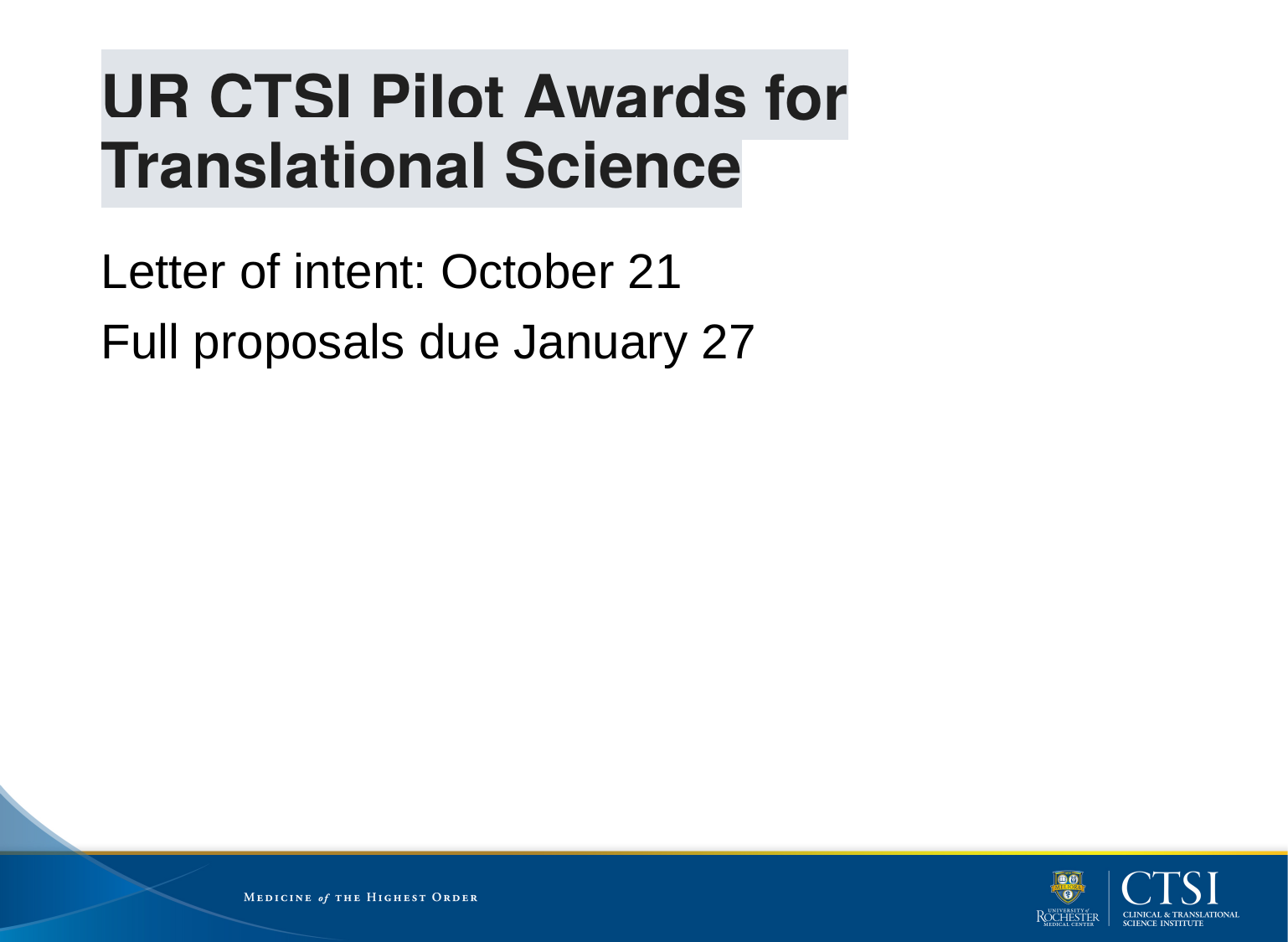

# UR CTSI Pilot Awards for Translational Science
Letter of intent: October 21
Full proposals due January 27